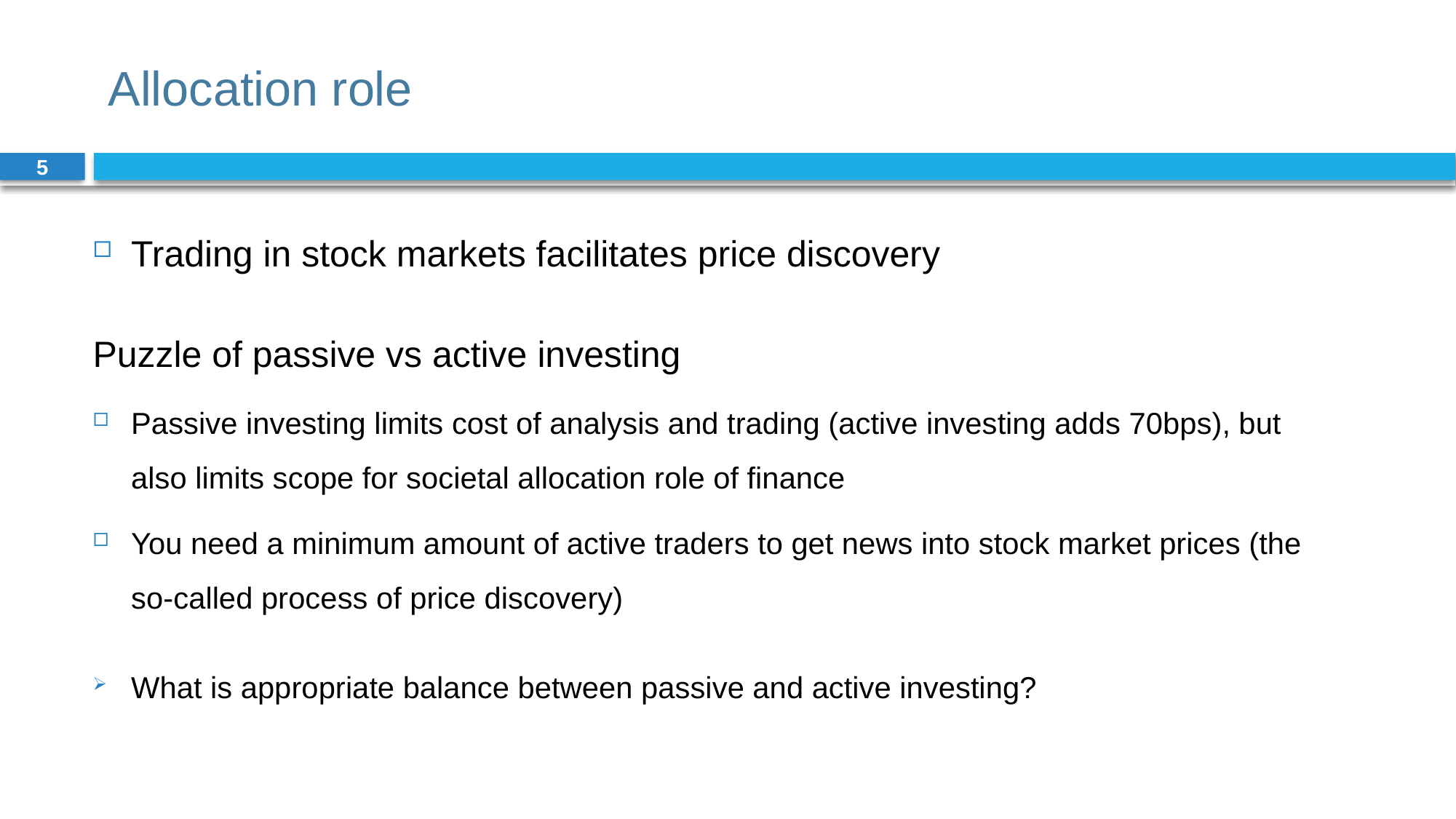

# Allocation role
5
Trading in stock markets facilitates price discovery

Puzzle of passive vs active investing
Passive investing limits cost of analysis and trading (active investing adds 70bps), but also limits scope for societal allocation role of finance
You need a minimum amount of active traders to get news into stock market prices (the so-called process of price discovery)

What is appropriate balance between passive and active investing?